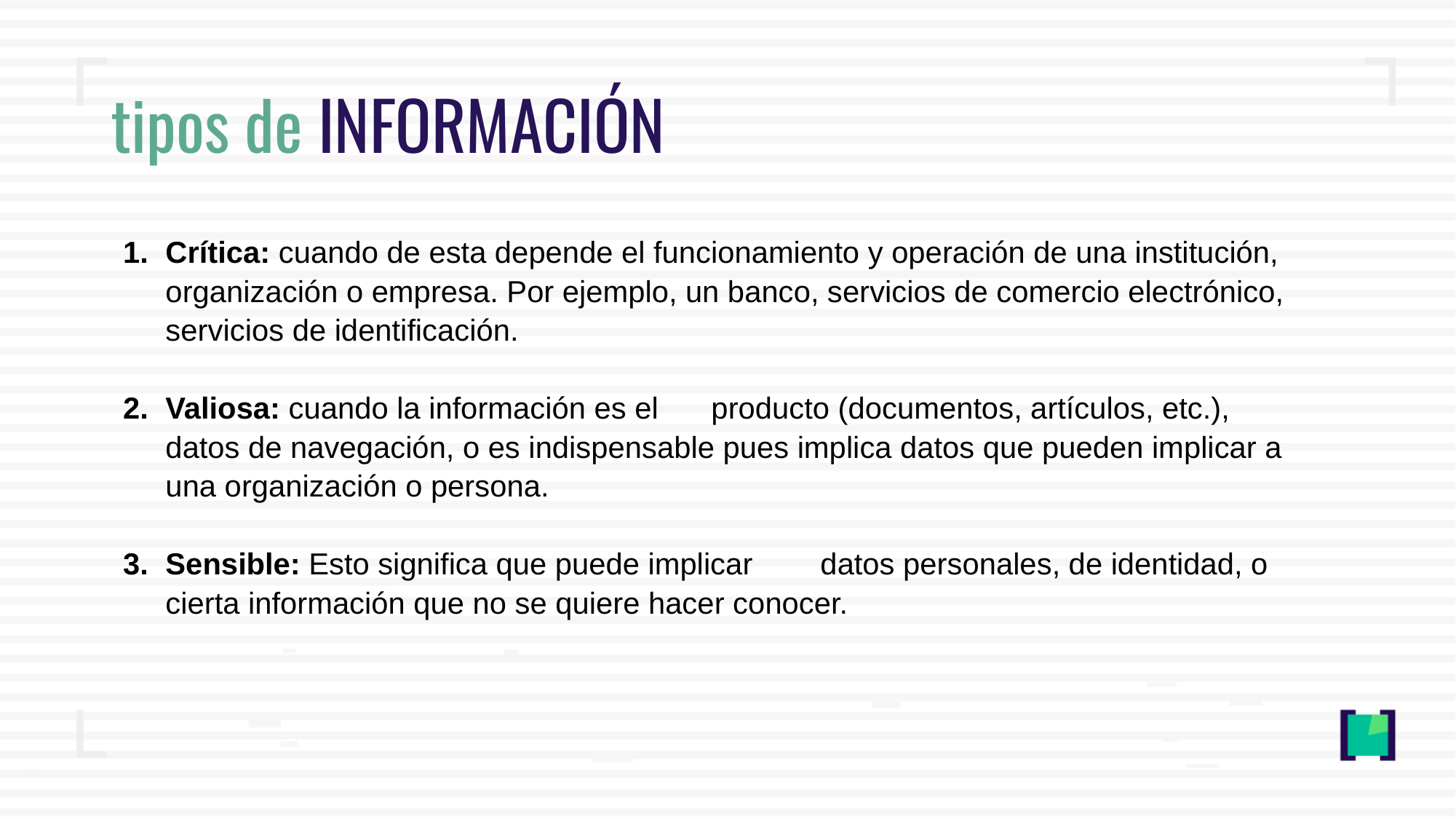

tipos de INFORMACIÓN
Crítica: cuando de esta depende el funcionamiento y operación de una institución, organización o empresa. Por ejemplo, un banco, servicios de comercio electrónico, servicios de identificación.
Valiosa: cuando la información es el 	producto (documentos, artículos, etc.), datos de navegación, o es indispensable pues implica datos que pueden implicar a una organización o persona.
Sensible: Esto significa que puede implicar 	datos personales, de identidad, o cierta información que no se quiere hacer conocer.